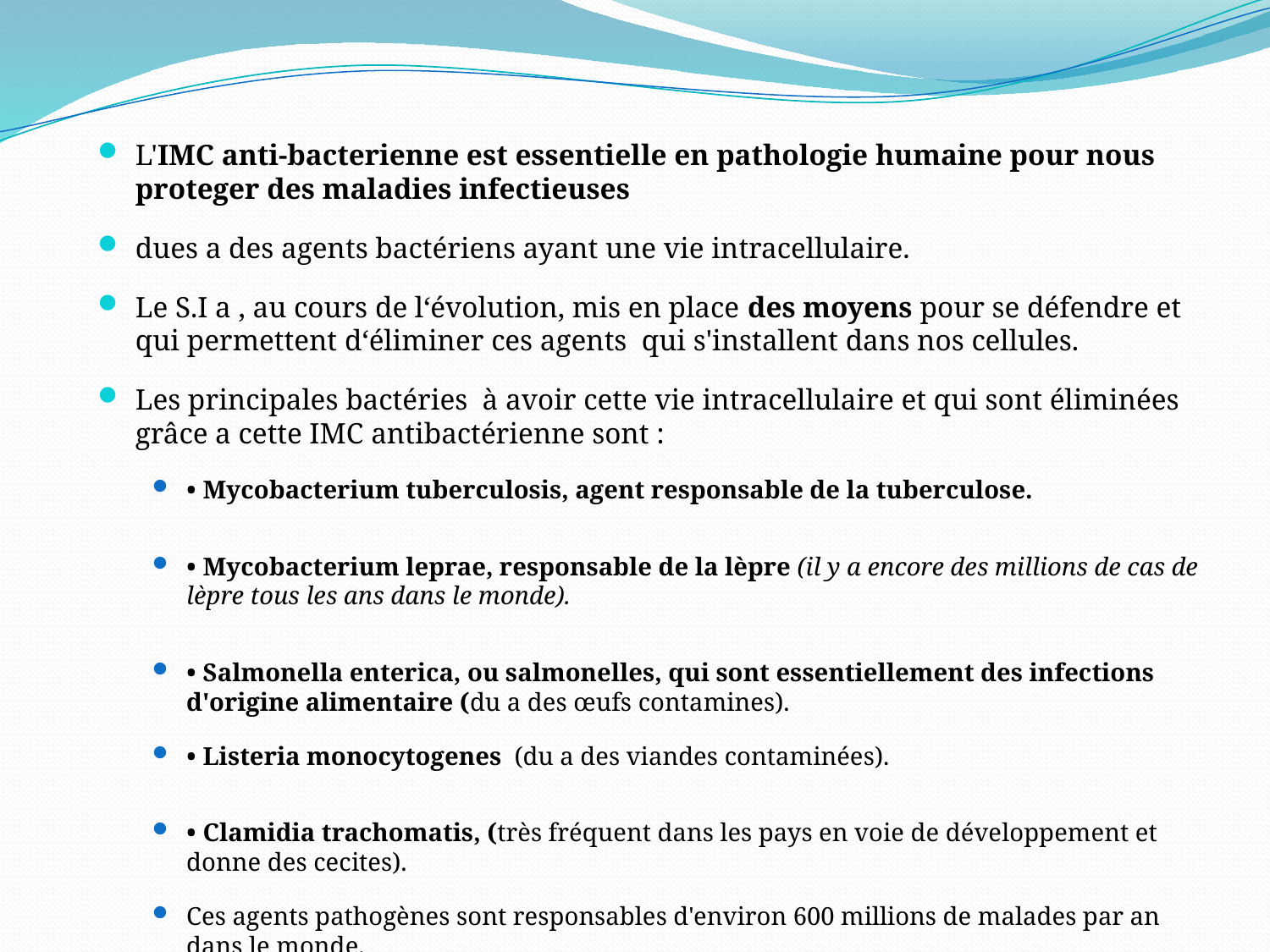

L'IMC anti-bacterienne est essentielle en pathologie humaine pour nous proteger des maladies infectieuses

dues a des agents bactériens ayant une vie intracellulaire.

Le S.I a , au cours de l‘évolution, mis en place des moyens pour se défendre et qui permettent d‘éliminer ces agents  qui s'installent dans nos cellules.

Les principales bactéries  à avoir cette vie intracellulaire et qui sont éliminées grâce a cette IMC antibactérienne sont :

• Mycobacterium tuberculosis, agent responsable de la tuberculose.

• Mycobacterium leprae, responsable de la lèpre (il y a encore des millions de cas de lèpre tous les ans dans le monde).

• Salmonella enterica, ou salmonelles, qui sont essentiellement des infections d'origine alimentaire (du a des œufs contamines).

• Listeria monocytogenes  (du a des viandes contaminées).

• Clamidia trachomatis, (très fréquent dans les pays en voie de développement et donne des cecites).

Ces agents pathogènes sont responsables d'environ 600 millions de malades par an dans le monde.